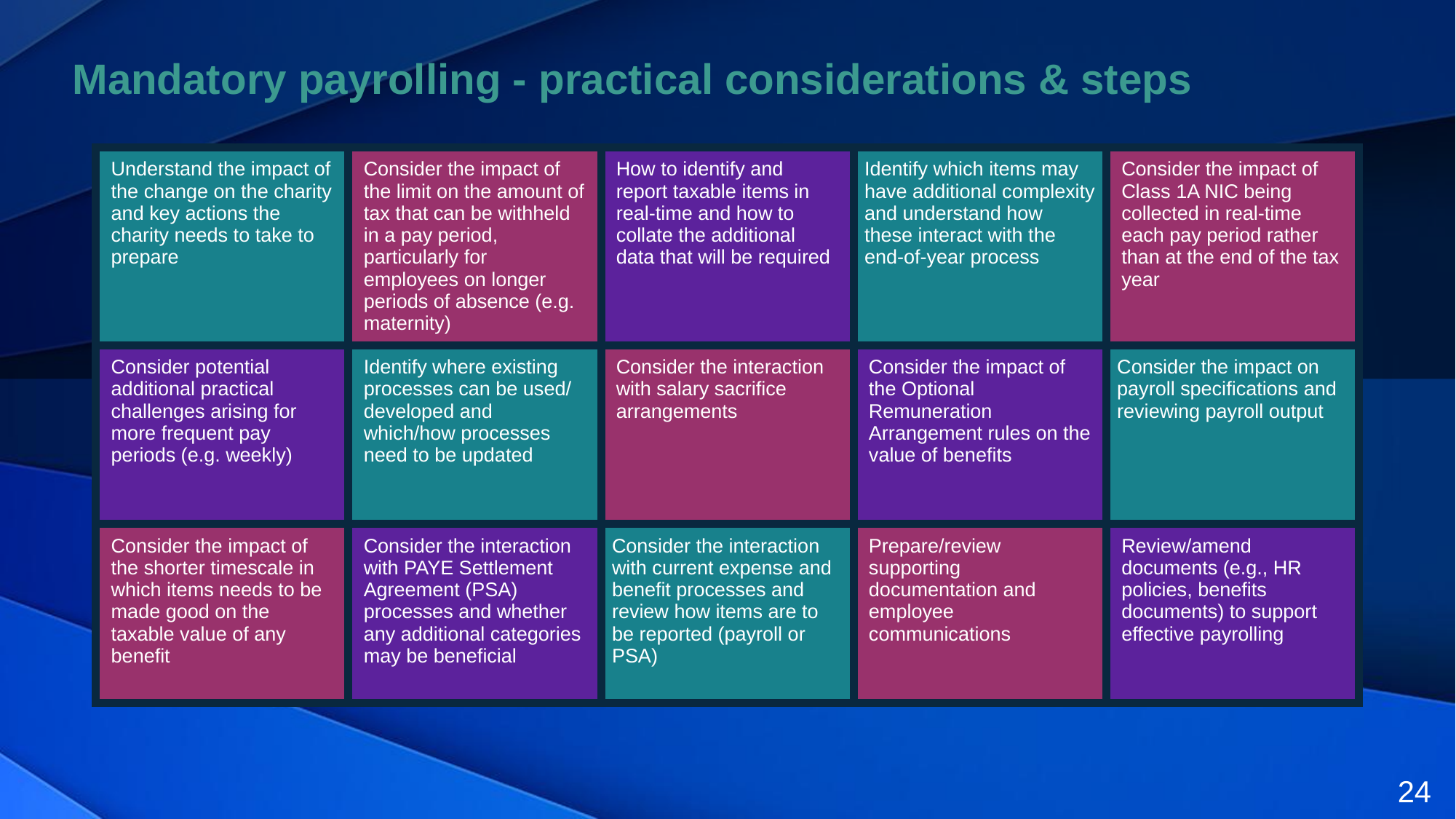

Mandatory payrolling - practical considerations & steps
| Understand the impact of the change on the charity and key actions the charity needs to take to prepare | Consider the impact of the limit on the amount of tax that can be withheld in a pay period, particularly for employees on longer periods of absence (e.g. maternity) | How to identify and report taxable items in real-time and how to collate the additional data that will be required | Identify which items may have additional complexity and understand how these interact with the end-of-year process | Consider the impact of Class 1A NIC being collected in real-time each pay period rather than at the end of the tax year |
| --- | --- | --- | --- | --- |
| Consider potential additional practical challenges arising for more frequent pay periods (e.g. weekly) | Identify where existing processes can be used/ developed and which/how processes need to be updated | Consider the interaction with salary sacrifice arrangements | Consider the impact of the Optional Remuneration Arrangement rules on the value of benefits | Consider the impact on payroll specifications and reviewing payroll output |
| Consider the impact of the shorter timescale in which items needs to be made good on the taxable value of any benefit | Consider the interaction with PAYE Settlement Agreement (PSA) processes and whether any additional categories may be beneficial | Consider the interaction with current expense and benefit processes and review how items are to be reported (payroll or PSA) | Prepare/review supporting documentation and employee communications | Review/amend documents (e.g., HR policies, benefits documents) to support effective payrolling |
24